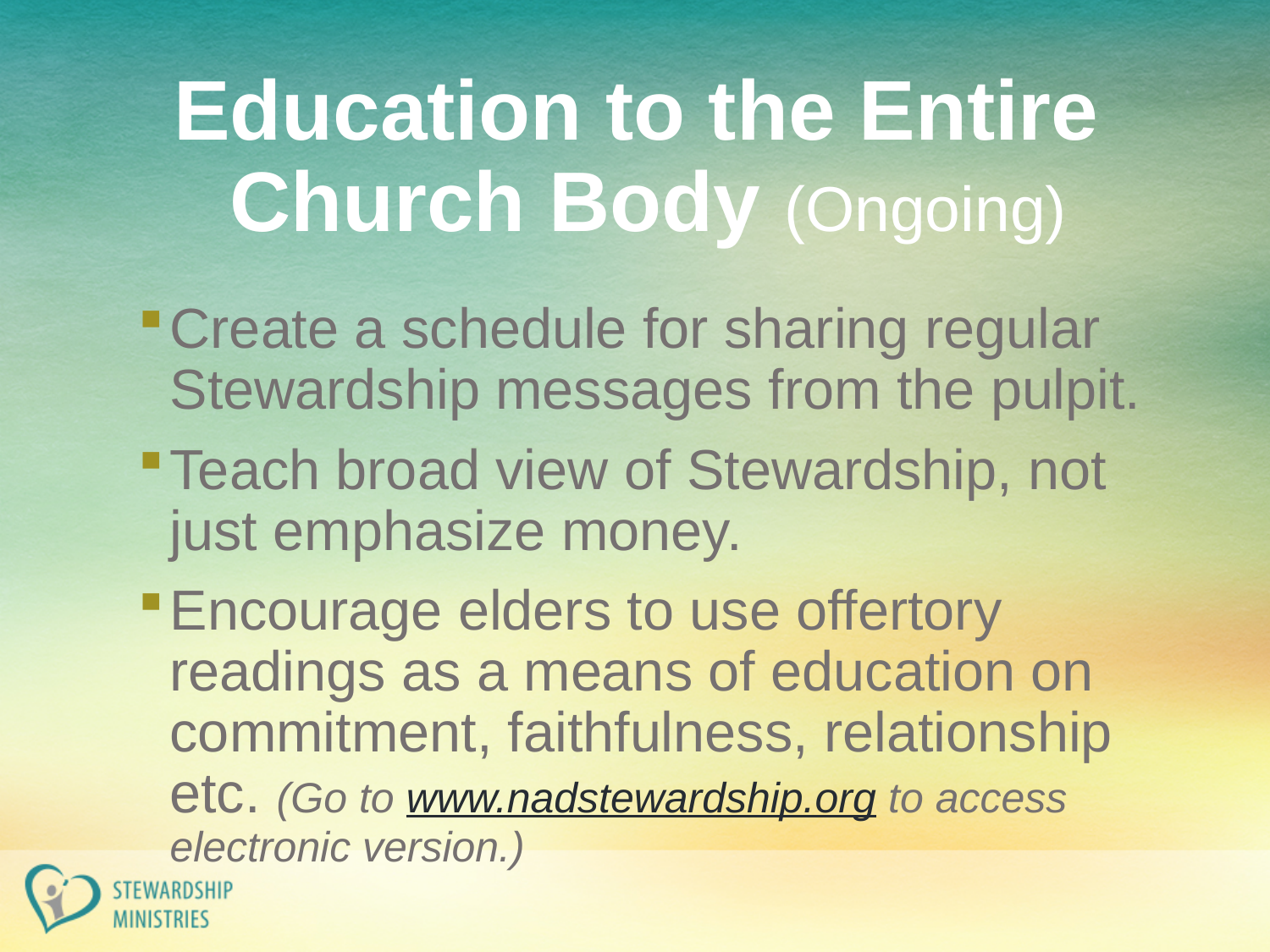

# Education to the Entire Church Body (Ongoing)
Create a schedule for sharing regular Stewardship messages from the pulpit.
Teach broad view of Stewardship, not just emphasize money.
Encourage elders to use offertory readings as a means of education on commitment, faithfulness, relationship etc. (Go to www.nadstewardship.org to access electronic version.)